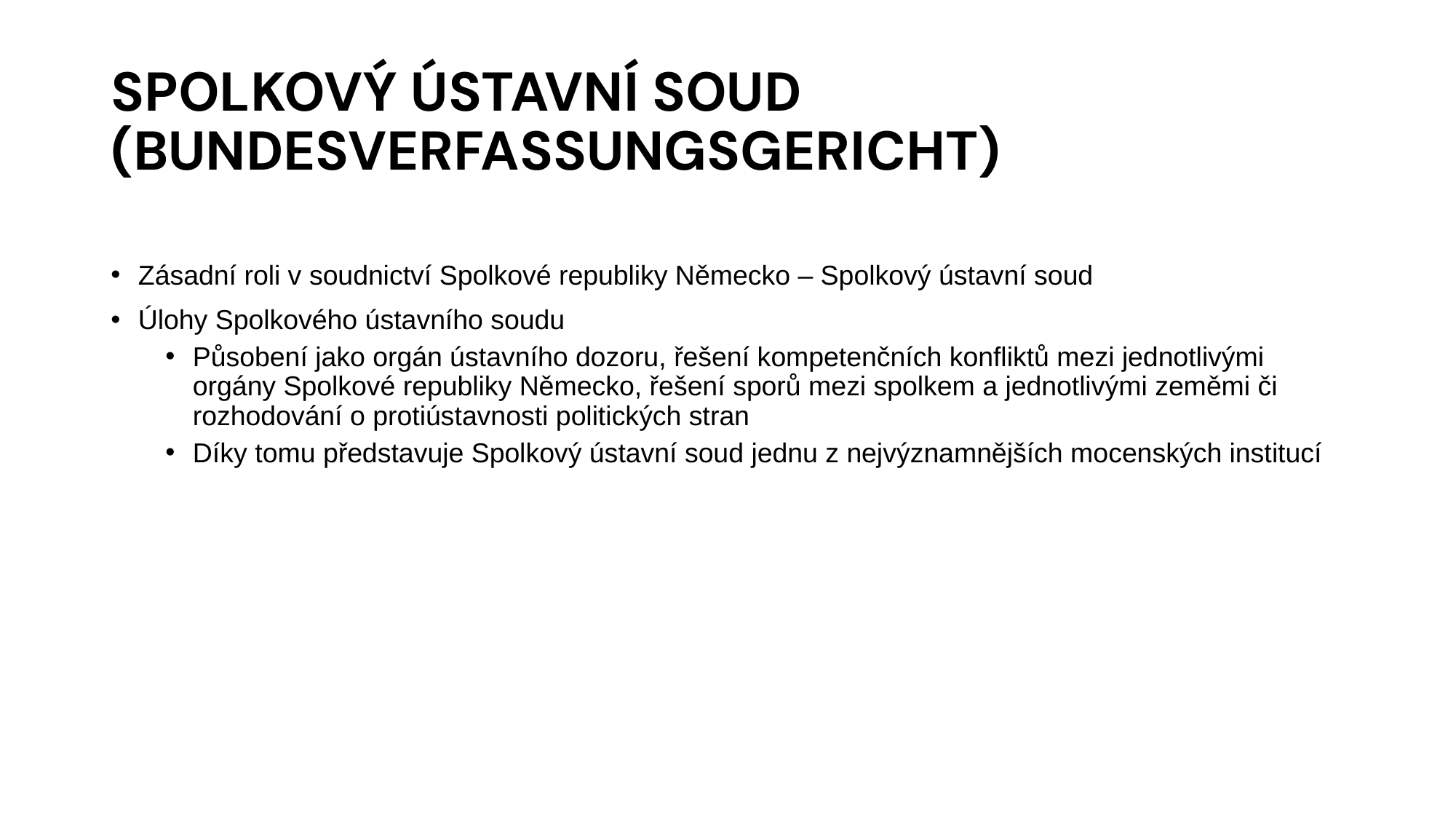

# SPOLKOVÝ ÚSTAVNÍ SOUD (BUNDESVERFASSUNGSGERICHT)
Zásadní roli v soudnictví Spolkové republiky Německo – Spolkový ústavní soud
Úlohy Spolkového ústavního soudu
Působení jako orgán ústavního dozoru, řešení kompetenčních konfliktů mezi jednotlivými orgány Spolkové republiky Německo, řešení sporů mezi spolkem a jednotlivými zeměmi či rozhodování o protiústavnosti politických stran
Díky tomu představuje Spolkový ústavní soud jednu z nejvýznamnějších mocenských institucí